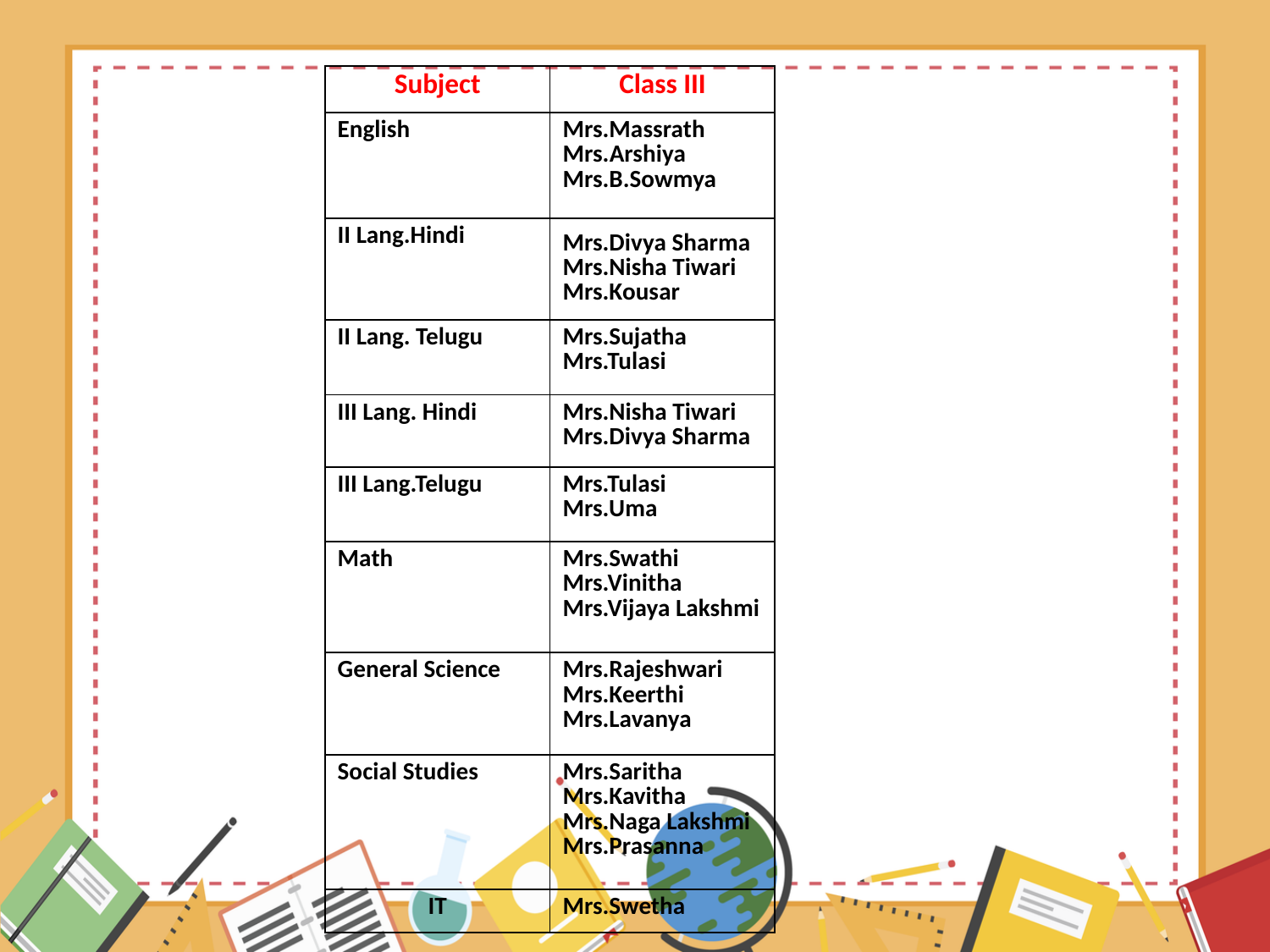

| Subject | Class III |
| --- | --- |
| English | Mrs.Massrath Mrs.Arshiya Mrs.B.Sowmya |
| II Lang.Hindi | Mrs.Divya Sharma Mrs.Nisha Tiwari Mrs.Kousar |
| II Lang. Telugu | Mrs.Sujatha Mrs.Tulasi |
| III Lang. Hindi | Mrs.Nisha Tiwari Mrs.Divya Sharma |
| III Lang.Telugu | Mrs.Tulasi Mrs.Uma |
| Math | Mrs.Swathi Mrs.Vinitha Mrs.Vijaya Lakshmi |
| General Science | Mrs.Rajeshwari Mrs.Keerthi Mrs.Lavanya |
| Social Studies | Mrs.Saritha Mrs.Kavitha Mrs.Naga Lakshmi Mrs.Prasanna |
| IT | Mrs.Swetha |